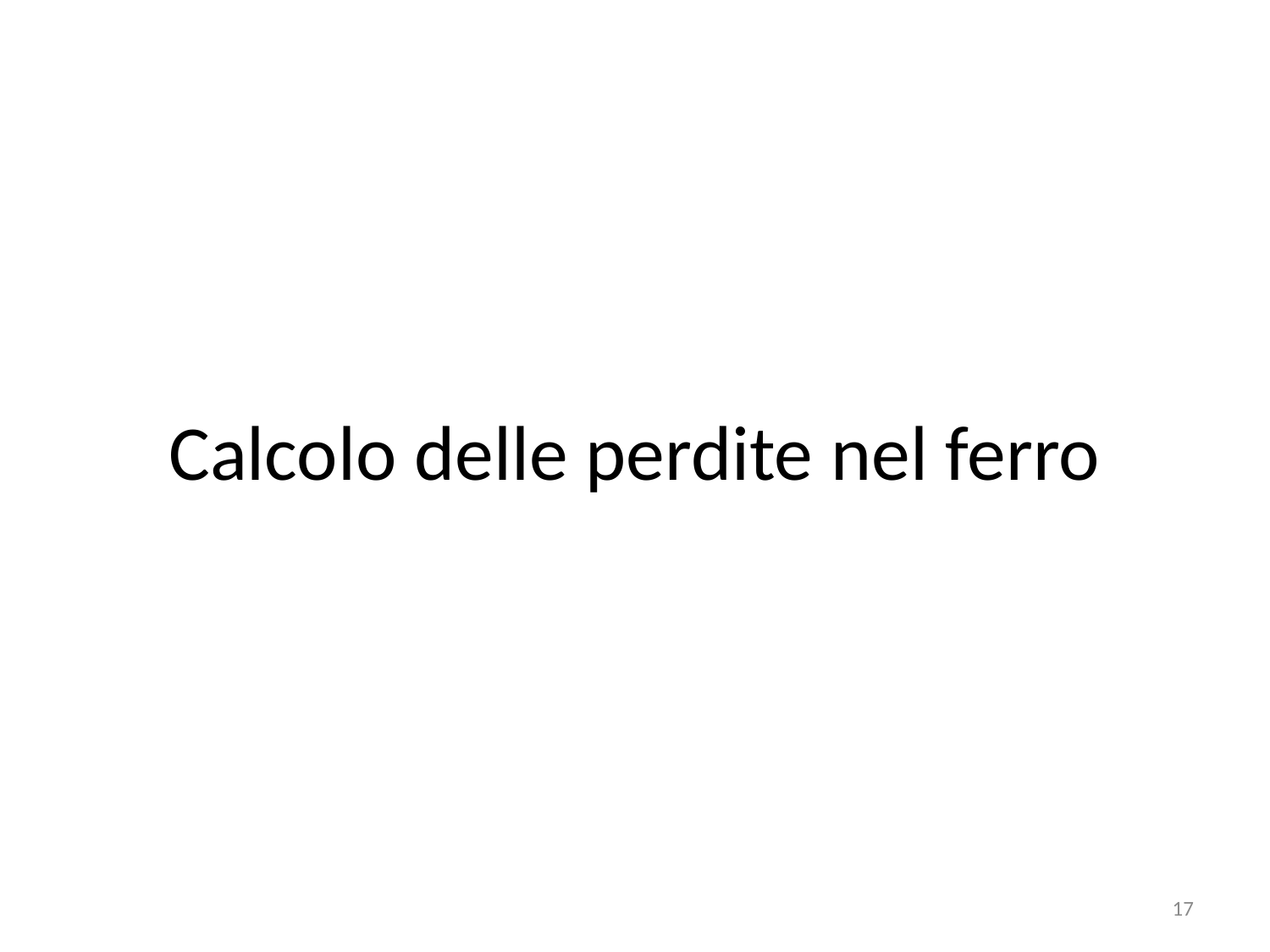

# Calcolo delle perdite nel ferro
17